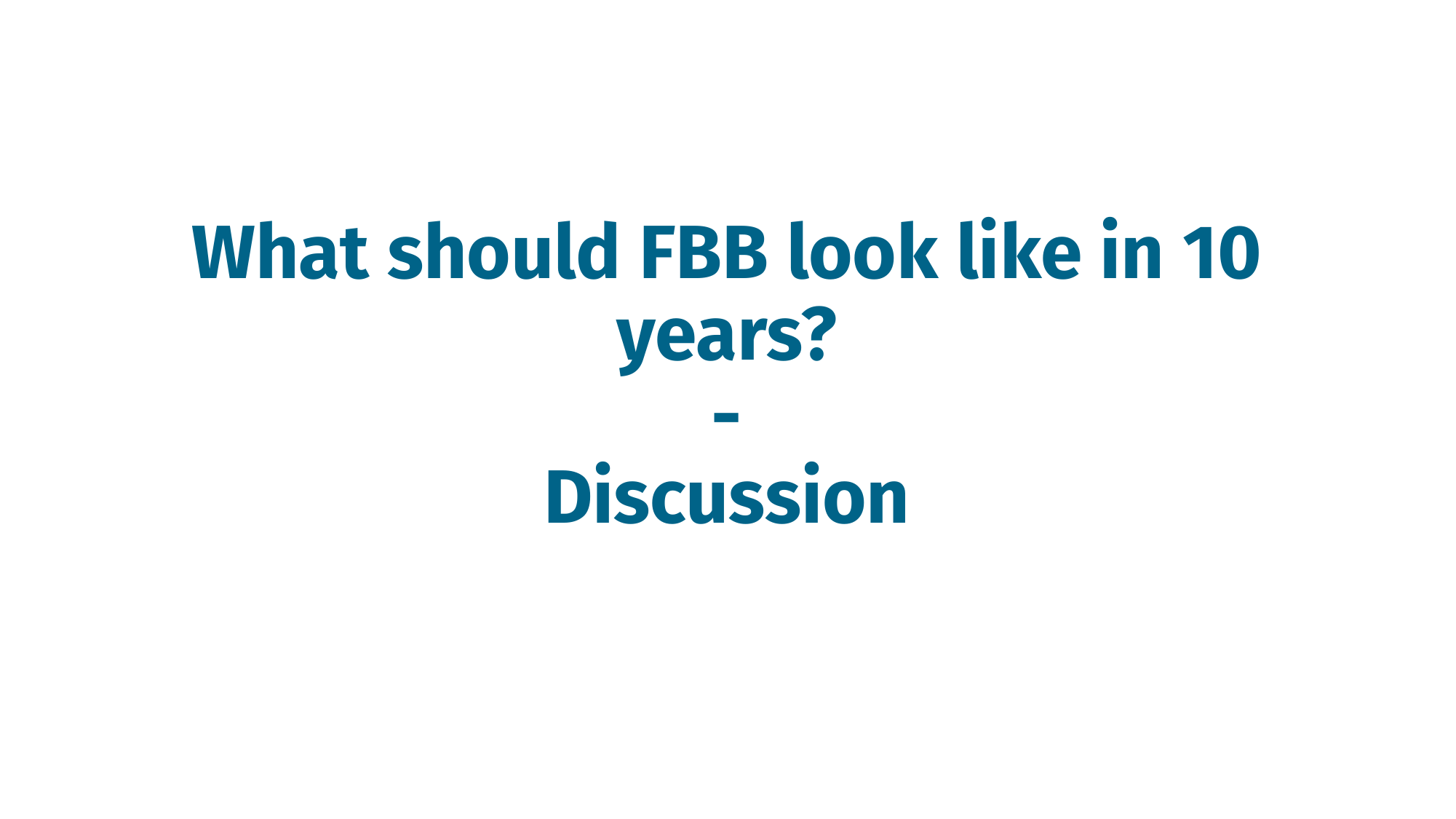

# What should FBB look like in 10 years? - Discussion